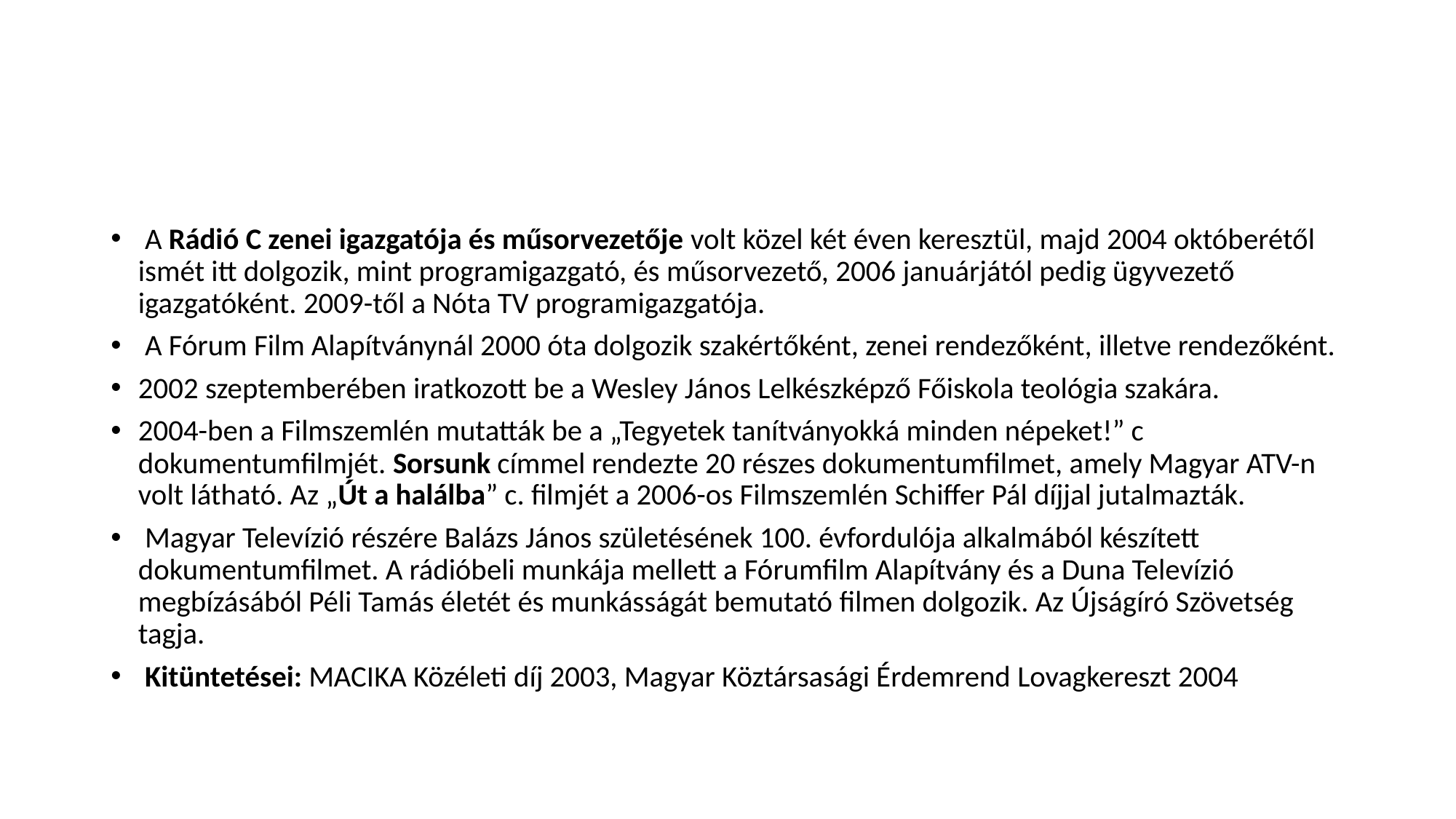

#
 A Rádió C zenei igazgatója és műsorvezetője volt közel két éven keresztül, majd 2004 októberétől ismét itt dolgozik, mint programigazgató, és műsorvezető, 2006 januárjától pedig ügyvezető igazgatóként. 2009-től a Nóta TV programigazgatója.
 A Fórum Film Alapítványnál 2000 óta dolgozik szakértőként, zenei rendezőként, illetve rendezőként.
2002 szeptemberében iratkozott be a Wesley János Lelkészképző Főiskola teológia szakára.
2004-ben a Filmszemlén mutatták be a „Tegyetek tanítványokká minden népeket!” c dokumentumfilmjét. Sorsunk címmel rendezte 20 részes dokumentumfilmet, amely Magyar ATV-n volt látható. Az „Út a halálba” c. filmjét a 2006-os Filmszemlén Schiffer Pál díjjal jutalmazták.
 Magyar Televízió részére Balázs János születésének 100. évfordulója alkalmából készített dokumentumfilmet. A rádióbeli munkája mellett a Fórumfilm Alapítvány és a Duna Televízió megbízásából Péli Tamás életét és munkásságát bemutató filmen dolgozik. Az Újságíró Szövetség tagja.
 Kitüntetései: MACIKA Közéleti díj 2003, Magyar Köztársasági Érdemrend Lovagkereszt 2004